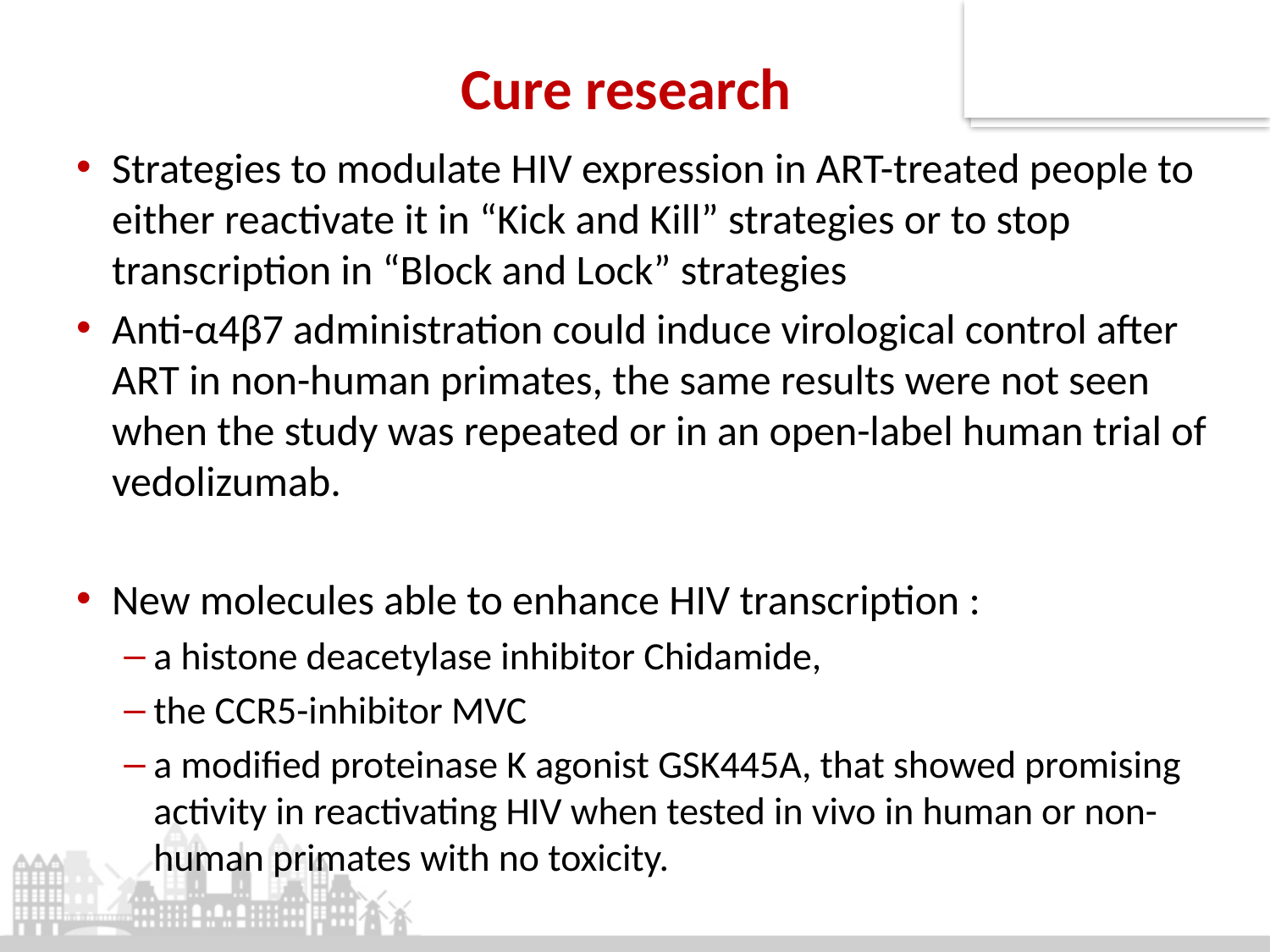

# Cure research
Strategies to modulate HIV expression in ART-treated people to either reactivate it in “Kick and Kill” strategies or to stop transcription in “Block and Lock” strategies
Anti-α4β7 administration could induce virological control after ART in non-human primates, the same results were not seen when the study was repeated or in an open-label human trial of vedolizumab.

New molecules able to enhance HIV transcription :
a histone deacetylase inhibitor Chidamide,
the CCR5-inhibitor MVC
a modified proteinase K agonist GSK445A, that showed promising activity in reactivating HIV when tested in vivo in human or non-human primates with no toxicity.